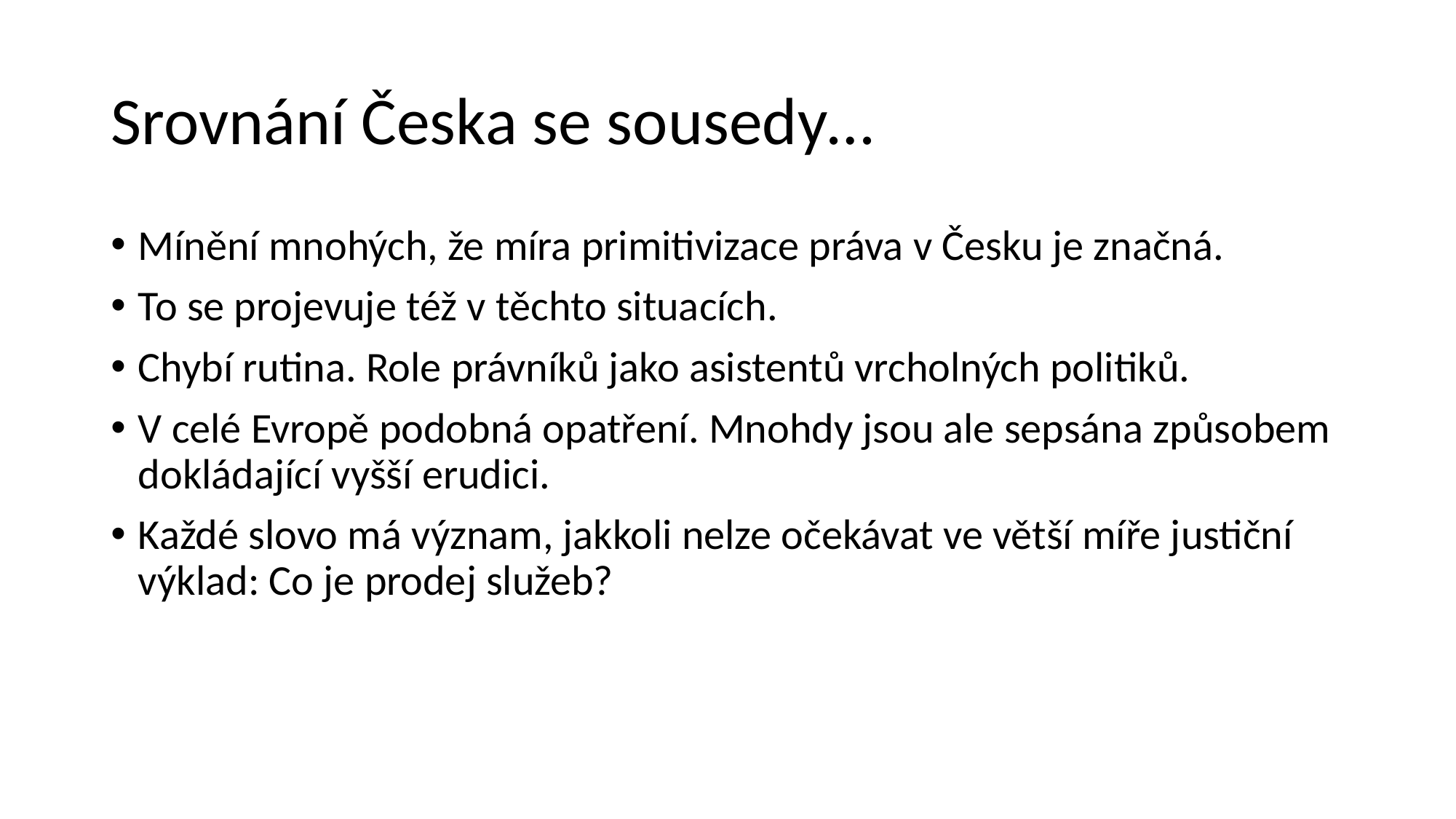

# Srovnání Česka se sousedy…
Mínění mnohých, že míra primitivizace práva v Česku je značná.
To se projevuje též v těchto situacích.
Chybí rutina. Role právníků jako asistentů vrcholných politiků.
V celé Evropě podobná opatření. Mnohdy jsou ale sepsána způsobem dokládající vyšší erudici.
Každé slovo má význam, jakkoli nelze očekávat ve větší míře justiční výklad: Co je prodej služeb?